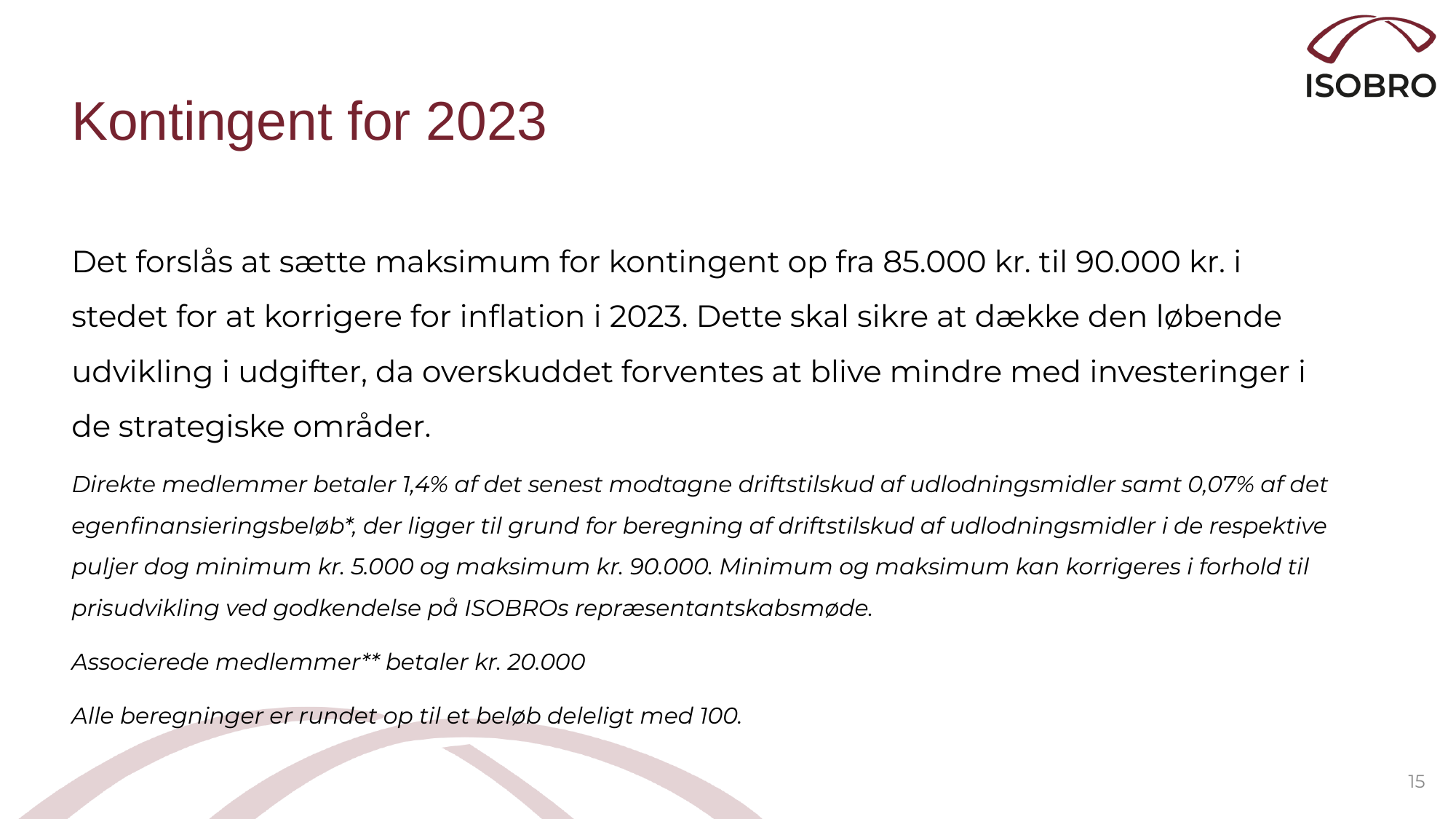

# Kontingent for 2023
Det forslås at sætte maksimum for kontingent op fra 85.000 kr. til 90.000 kr. i stedet for at korrigere for inflation i 2023. Dette skal sikre at dække den løbende udvikling i udgifter, da overskuddet forventes at blive mindre med investeringer i de strategiske områder.
Direkte medlemmer betaler 1,4% af det senest modtagne driftstilskud af udlodningsmidler samt 0,07% af det egenfinansieringsbeløb*, der ligger til grund for beregning af driftstilskud af udlodningsmidler i de respektive puljer dog minimum kr. 5.000 og maksimum kr. 90.000. Minimum og maksimum kan korrigeres i forhold til prisudvikling ved godkendelse på ISOBROs repræsentantskabsmøde.
Associerede medlemmer** betaler kr. 20.000
Alle beregninger er rundet op til et beløb deleligt med 100.
15